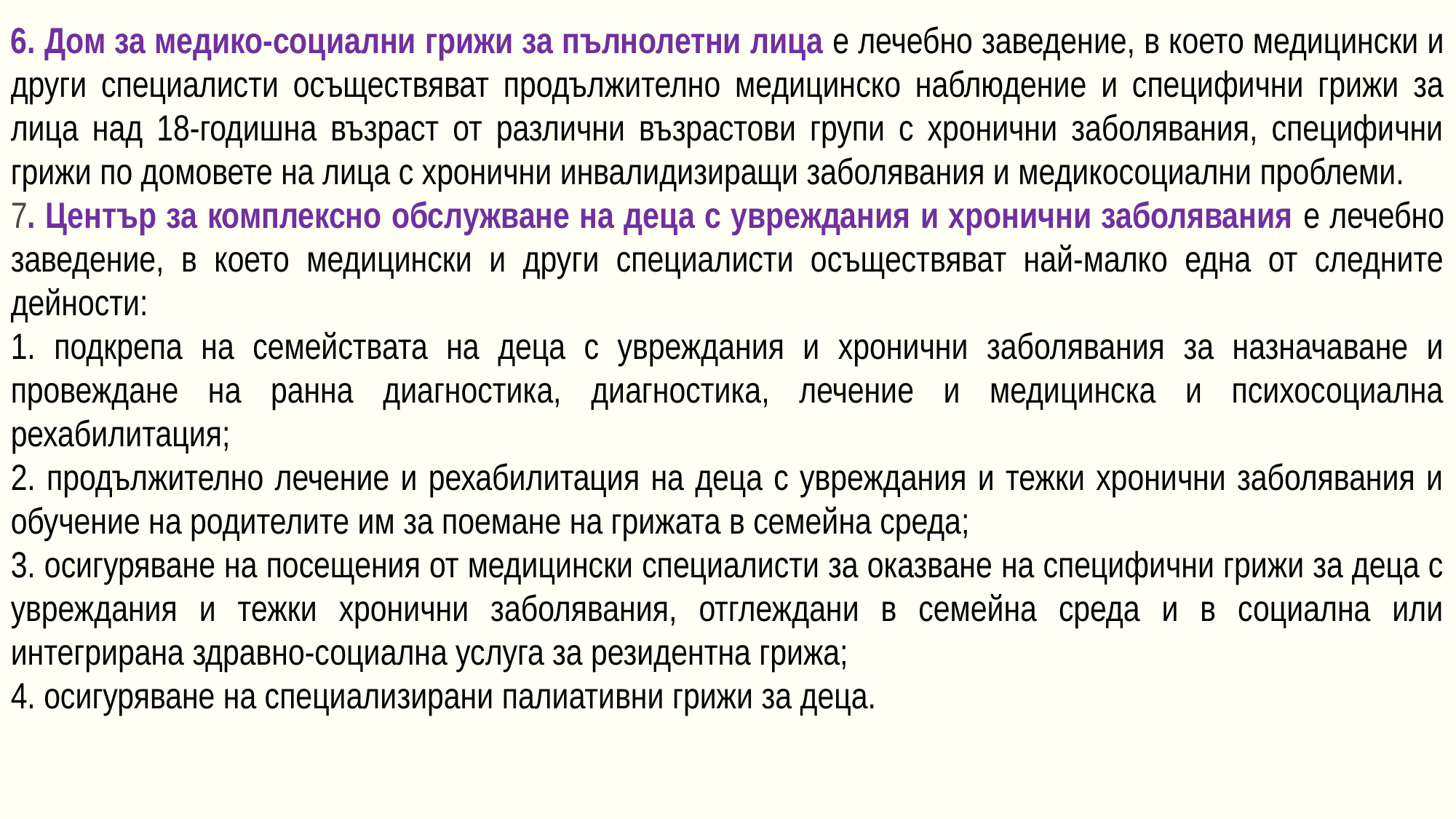

6. Дом за медико-социални грижи за пълнолетни лица е лечебно заведение, в което медицински и други специалисти осъществяват продължително медицинско наблюдение и специфични грижи за лица над 18-годишна възраст от различни възрастови групи с хронични заболявания, специфични грижи по домовете на лица с хронични инвалидизиращи заболявания и медикосоциални проблеми.
7. Център за комплексно обслужване на деца с увреждания и хронични заболявания е лечебно заведение, в което медицински и други специалисти осъществяват най-малко една от следните дейности:
1. подкрепа на семействата на деца с увреждания и хронични заболявания за назначаване и провеждане на ранна диагностика, диагностика, лечение и медицинска и психосоциална рехабилитация;
2. продължително лечение и рехабилитация на деца с увреждания и тежки хронични заболявания и обучение на родителите им за поемане на грижата в семейна среда;
3. осигуряване на посещения от медицински специалисти за оказване на специфични грижи за деца с увреждания и тежки хронични заболявания, отглеждани в семейна среда и в социална или интегрирана здравно-социална услуга за резидентна грижа;
4. осигуряване на специализирани палиативни грижи за деца.